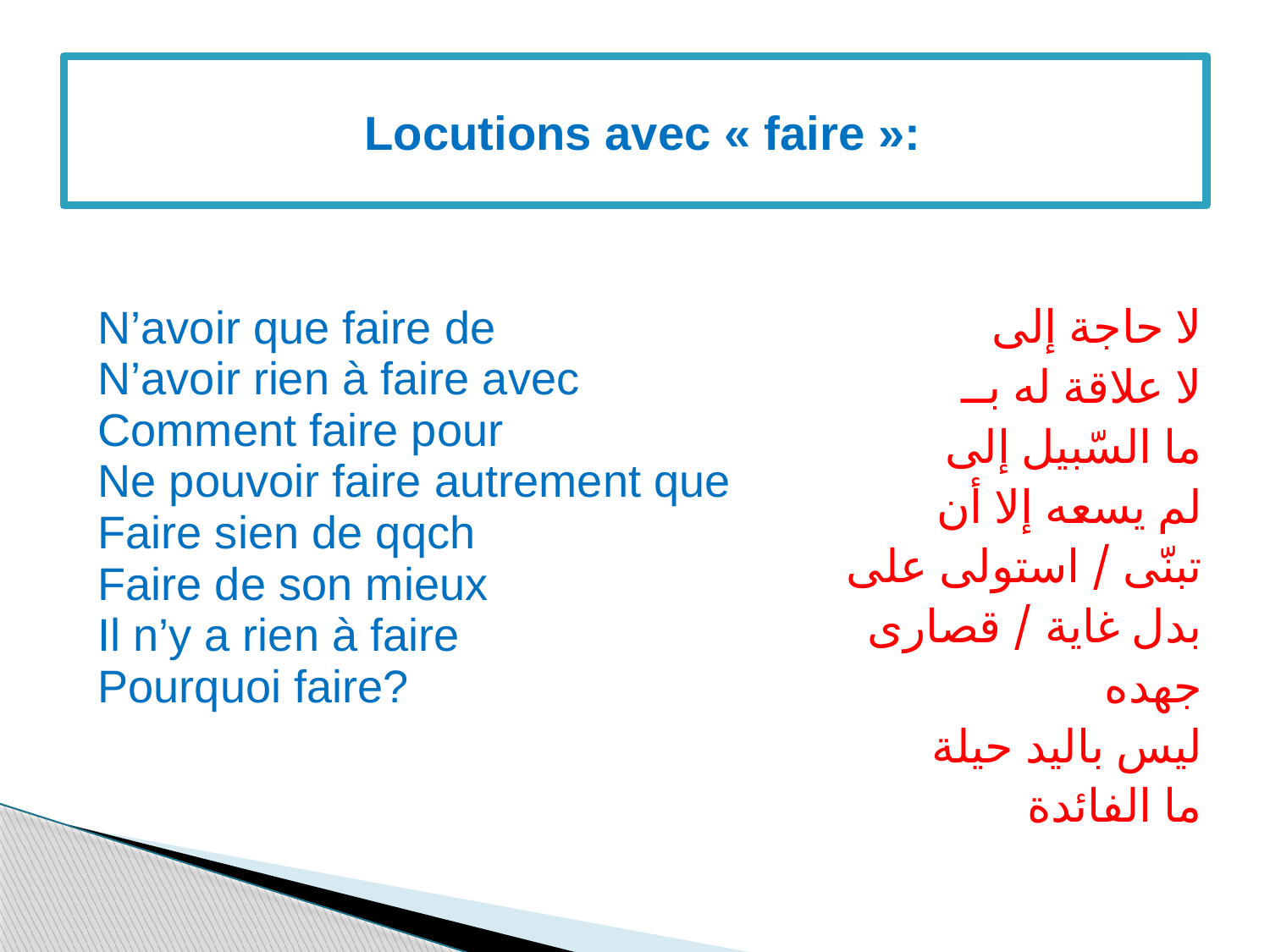

Locutions avec « faire »:

| N’avoir que faire de N’avoir rien à faire avec Comment faire pour Ne pouvoir faire autrement que Faire sien de qqch Faire de son mieux Il n’y a rien à faire Pourquoi faire? | لا حاجة إلى لا علاقة له ﺑــ ما السّبيل إلى لم يسعه إلا أن تبنّى / استولى على بدل غاية / قصارى جهده ليس باليد حيلة ما الفائدة |
| --- | --- |